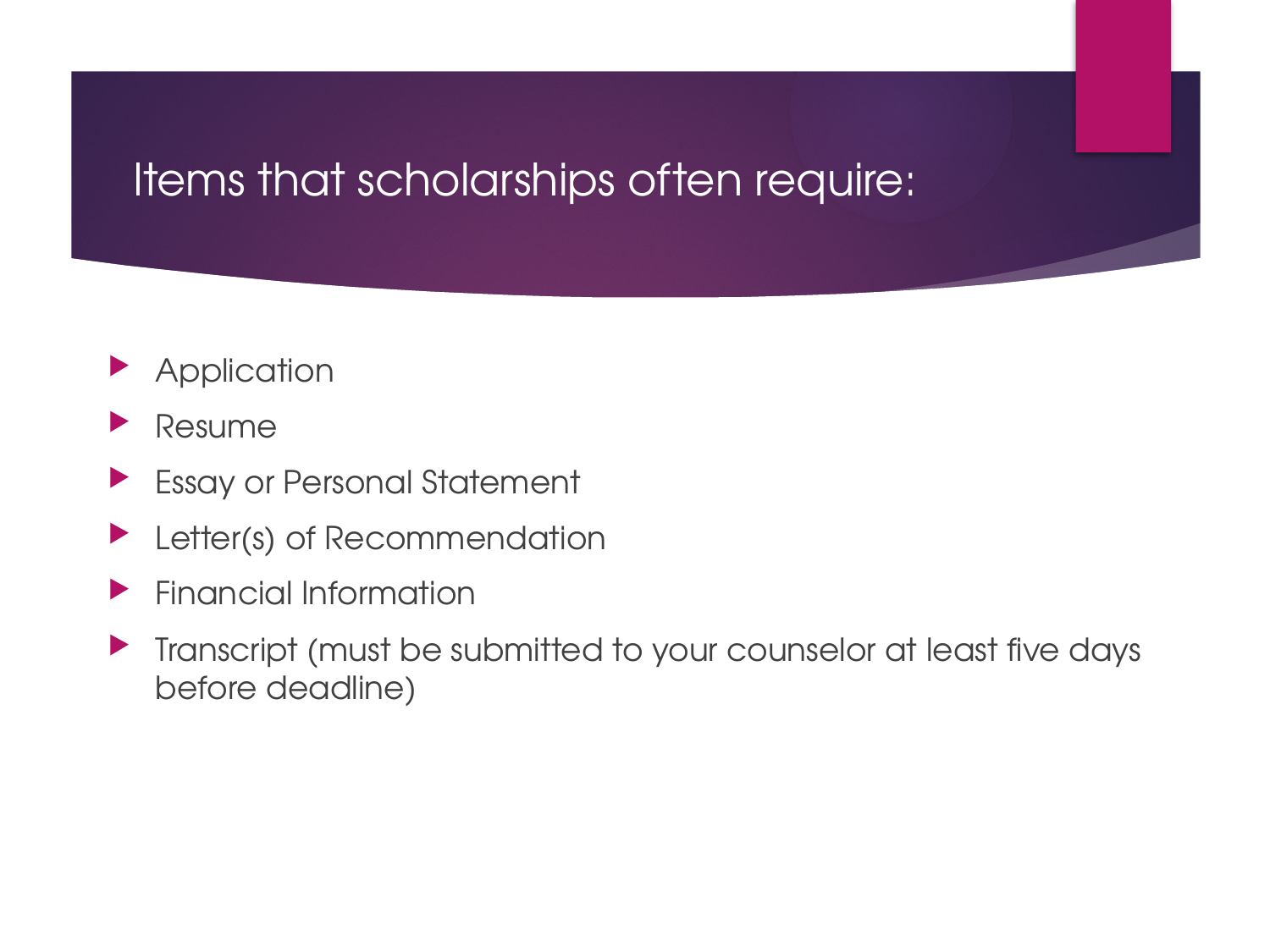

# Items that scholarships often require:

Application
Resume
Essay or Personal Statement
Letter(s) of Recommendation
Financial Information
Transcript (must be submitted to your counselor at least five days before deadline)